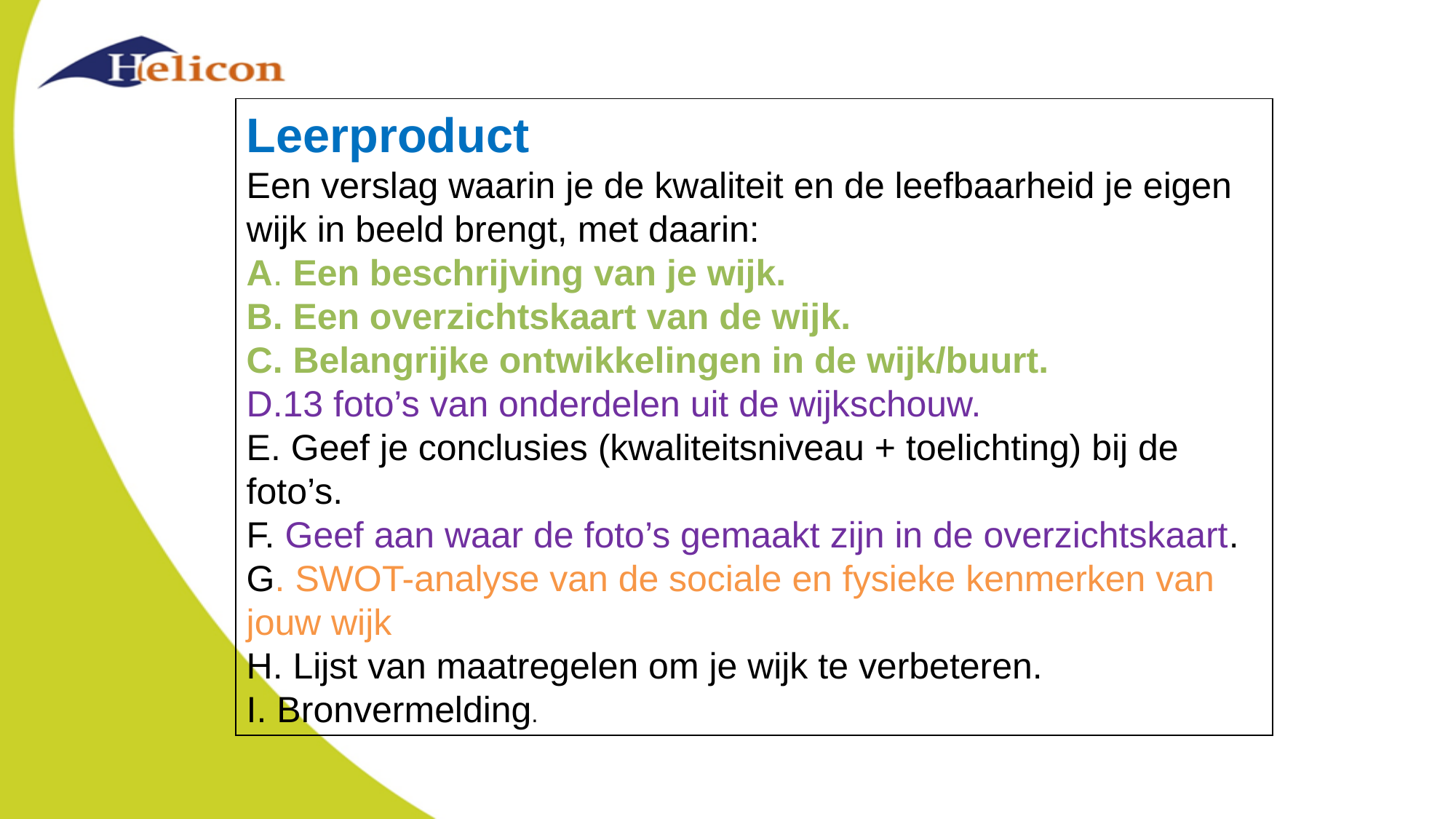

Leerproduct
Een verslag waarin je de kwaliteit en de leefbaarheid je eigen wijk in beeld brengt, met daarin:
A. Een beschrijving van je wijk.
B. Een overzichtskaart van de wijk.
C. Belangrijke ontwikkelingen in de wijk/buurt.
D.13 foto’s van onderdelen uit de wijkschouw.
E. Geef je conclusies (kwaliteitsniveau + toelichting) bij de foto’s.
F. Geef aan waar de foto’s gemaakt zijn in de overzichtskaart.
G. SWOT-analyse van de sociale en fysieke kenmerken van jouw wijk
H. Lijst van maatregelen om je wijk te verbeteren.
I. Bronvermelding.